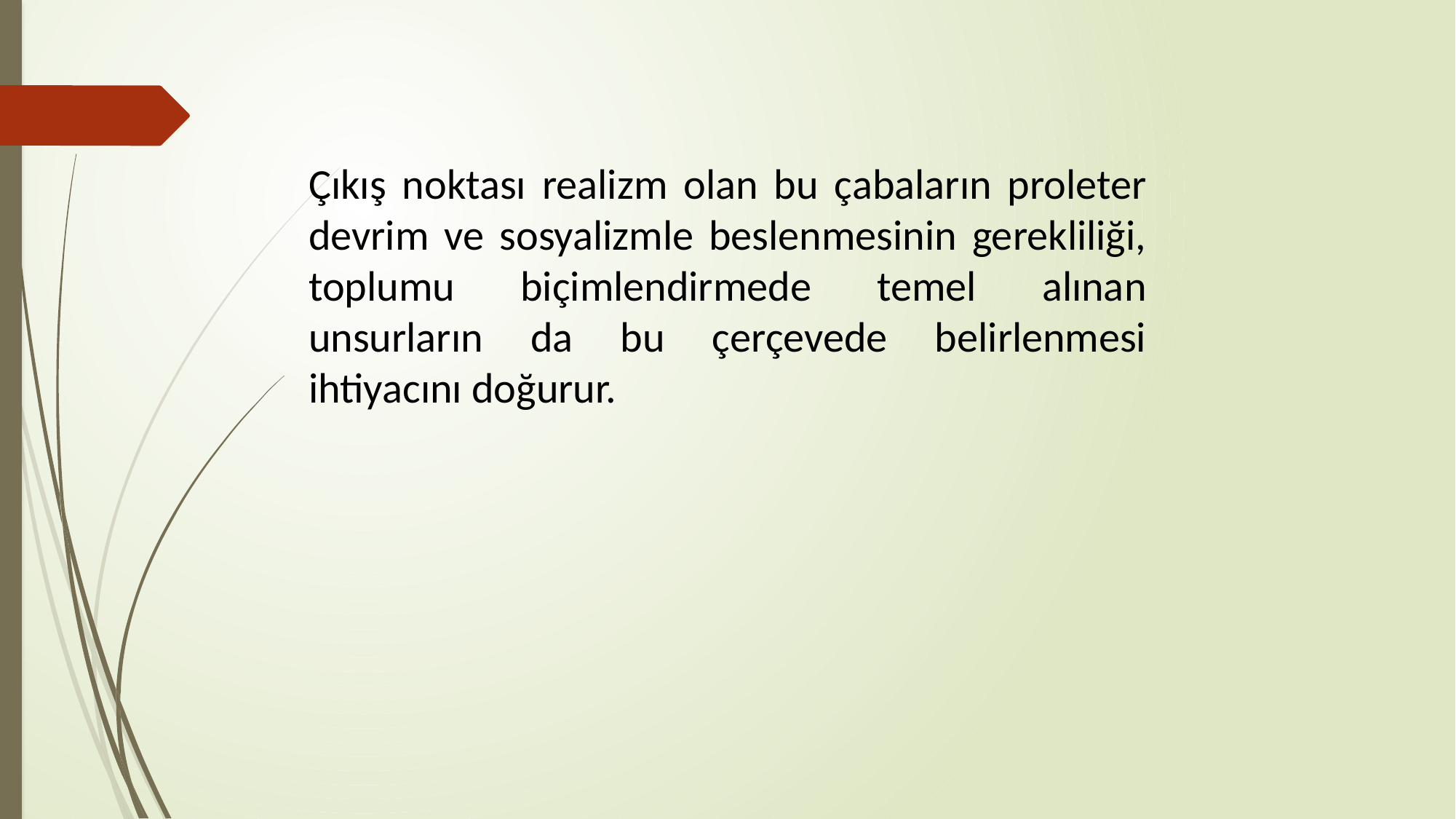

Çıkış noktası realizm olan bu çabaların proleter devrim ve sosyalizmle beslenmesinin gerekliliği, toplumu biçimlendirmede temel alınan unsurların da bu çerçevede belirlenmesi ihtiyacını doğurur.